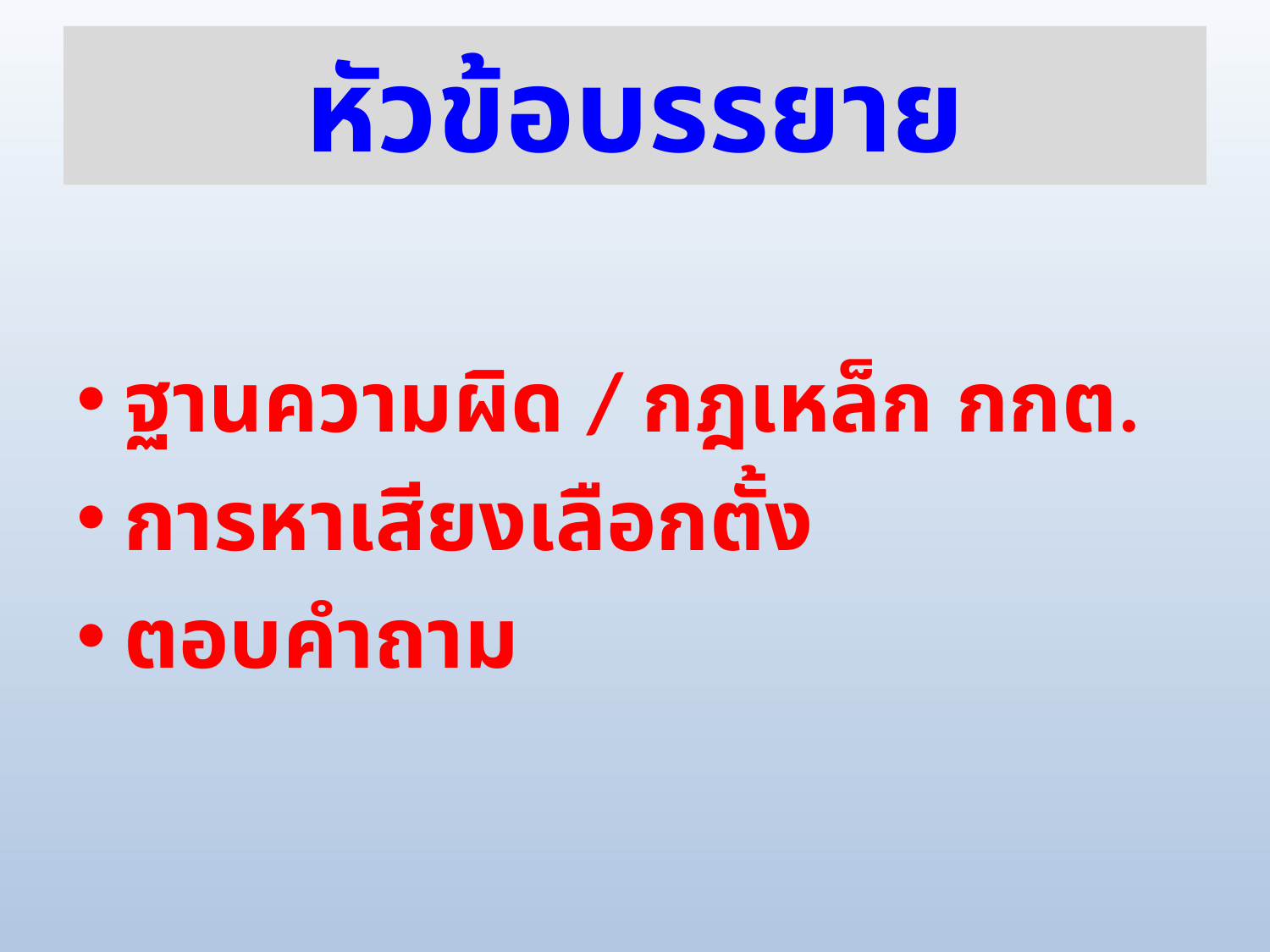

# หัวข้อบรรยาย

ฐานความผิด / กฎเหล็ก กกต.
การหาเสียงเลือกตั้ง
ตอบคำถาม